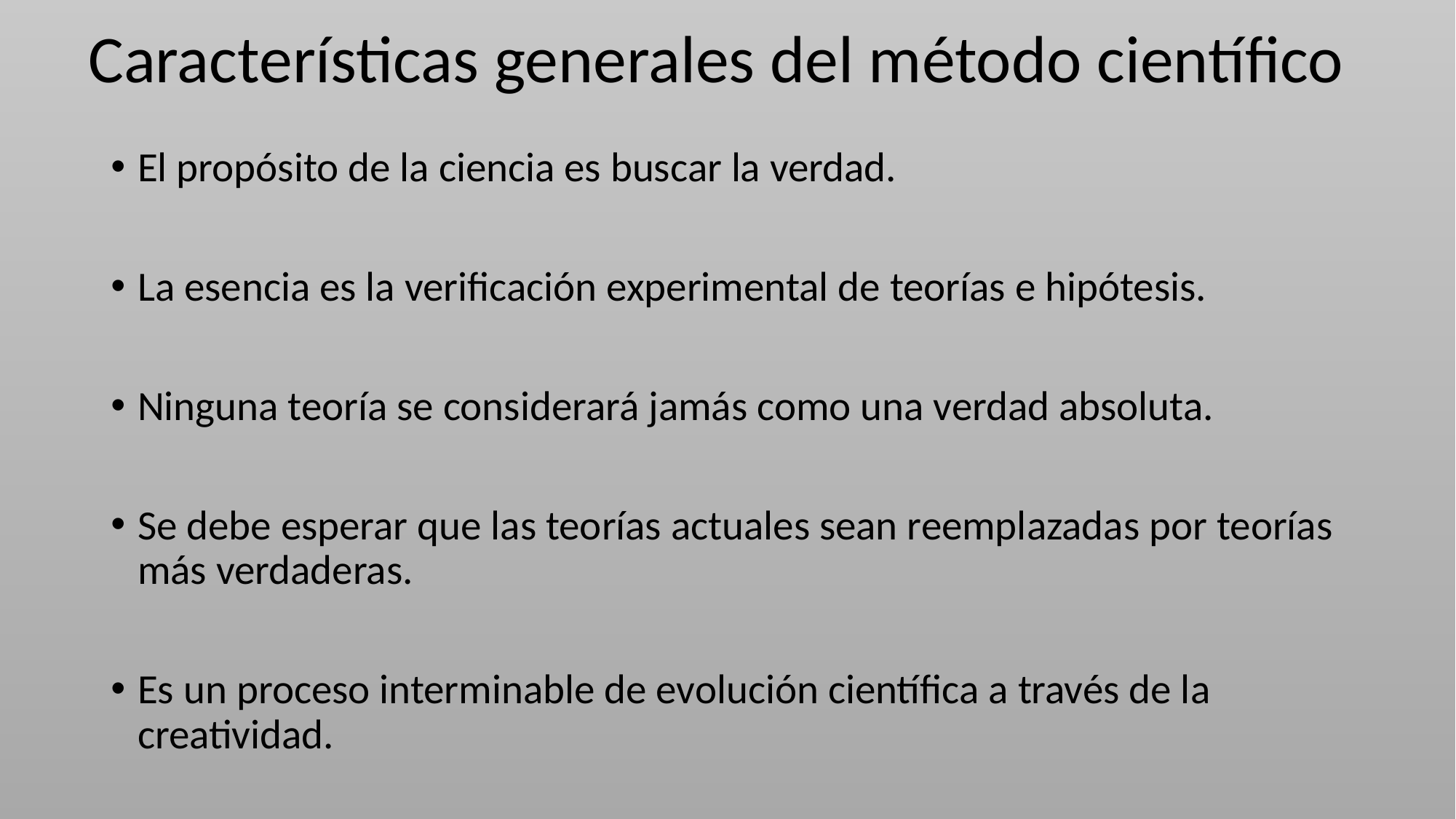

# Características generales del método científico
El propósito de la ciencia es buscar la verdad.

La esencia es la verificación experimental de teorías e hipótesis.

Ninguna teoría se considerará jamás como una verdad absoluta.

Se debe esperar que las teorías actuales sean reemplazadas por teorías más verdaderas.

Es un proceso interminable de evolución científica a través de la creatividad.